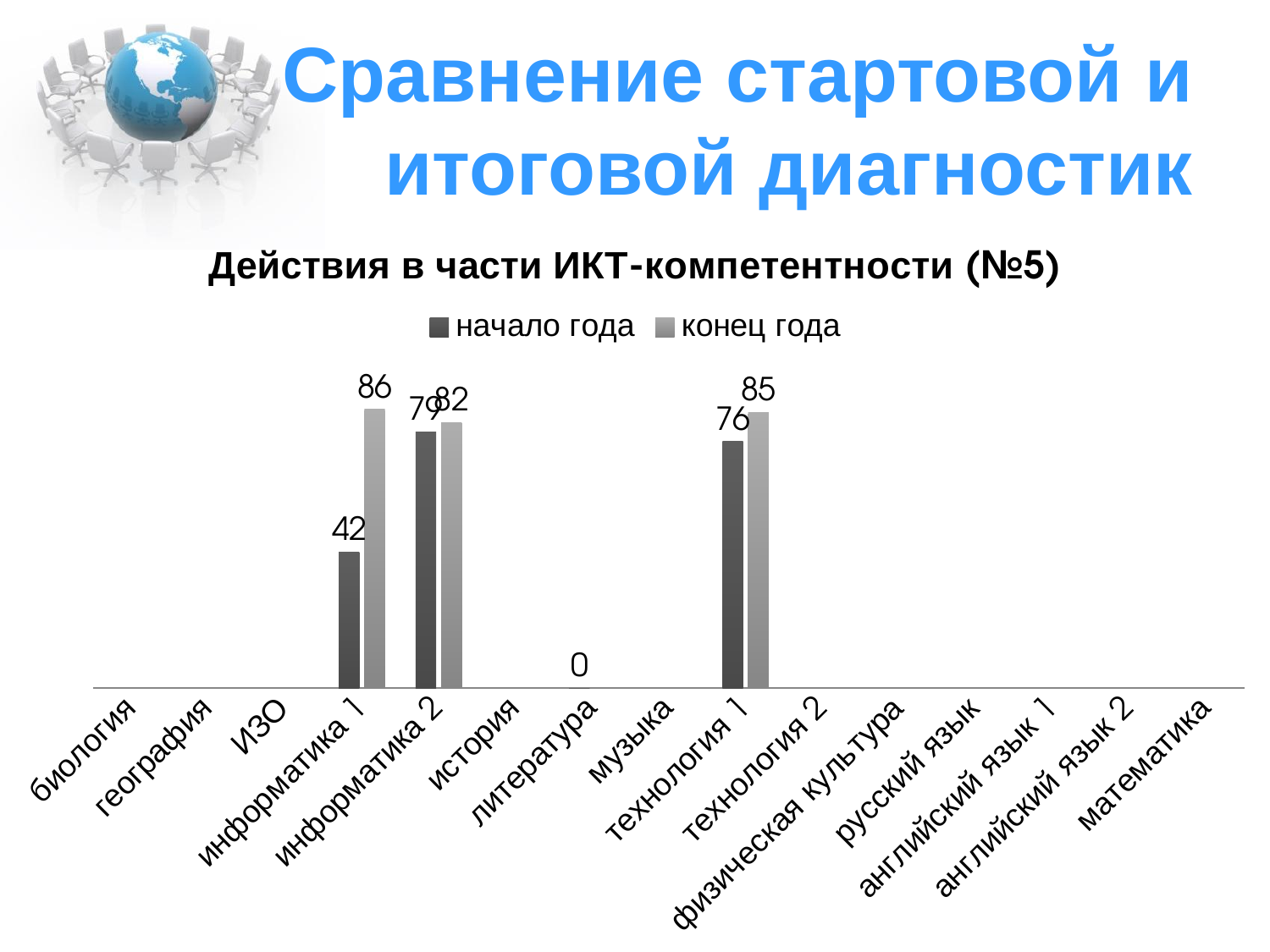

# Сравнение стартовой и итоговой диагностик

### Chart: Действия в части ИКТ-компетентности (№5)

| Category | начало года | конец года |
|---|---|---|
| биология | None | None |
| география | None | None |
| ИЗО | None | None |
| информатика 1 | 42.0 | 86.0 |
| информатика 2 | 79.0 | 82.0 |
| история | None | None |
| литература | 0.0 | None |
| музыка | None | None |
| технология 1 | 76.0 | 85.0 |
| технология 2 | None | None |
| физическая культура | None | None |
| русский язык | None | None |
| английский язык 1 | None | None |
| английский язык 2 | None | None |
| математика | None | None |